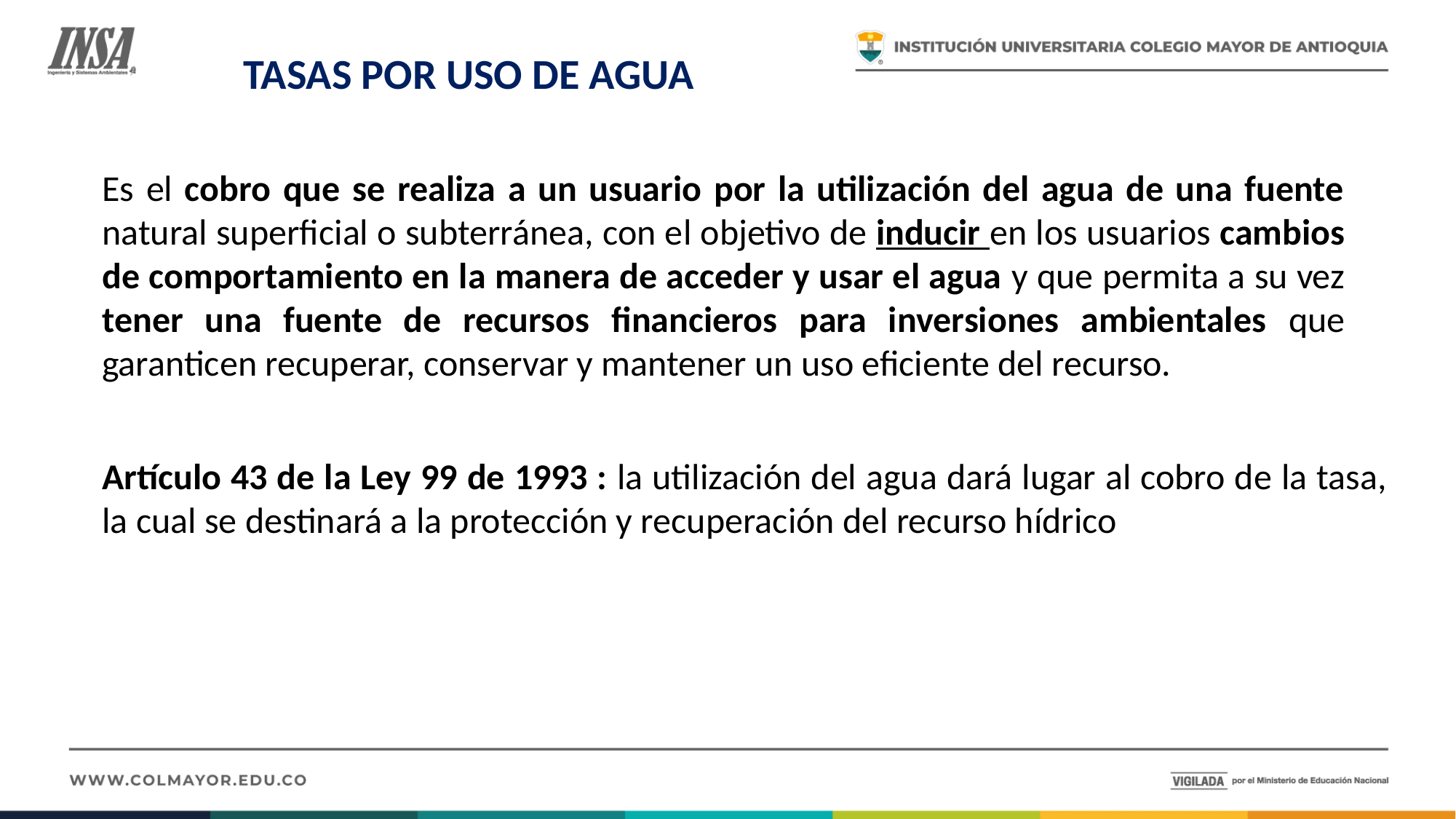

TASAS POR USO DE AGUA
Es el cobro que se realiza a un usuario por la utilización del agua de una fuente natural superficial o subterránea, con el objetivo de inducir en los usuarios cambios de comportamiento en la manera de acceder y usar el agua y que permita a su vez tener una fuente de recursos financieros para inversiones ambientales que garanticen recuperar, conservar y mantener un uso eficiente del recurso.
Artículo 43 de la Ley 99 de 1993 : la utilización del agua dará lugar al cobro de la tasa, la cual se destinará a la protección y recuperación del recurso hídrico